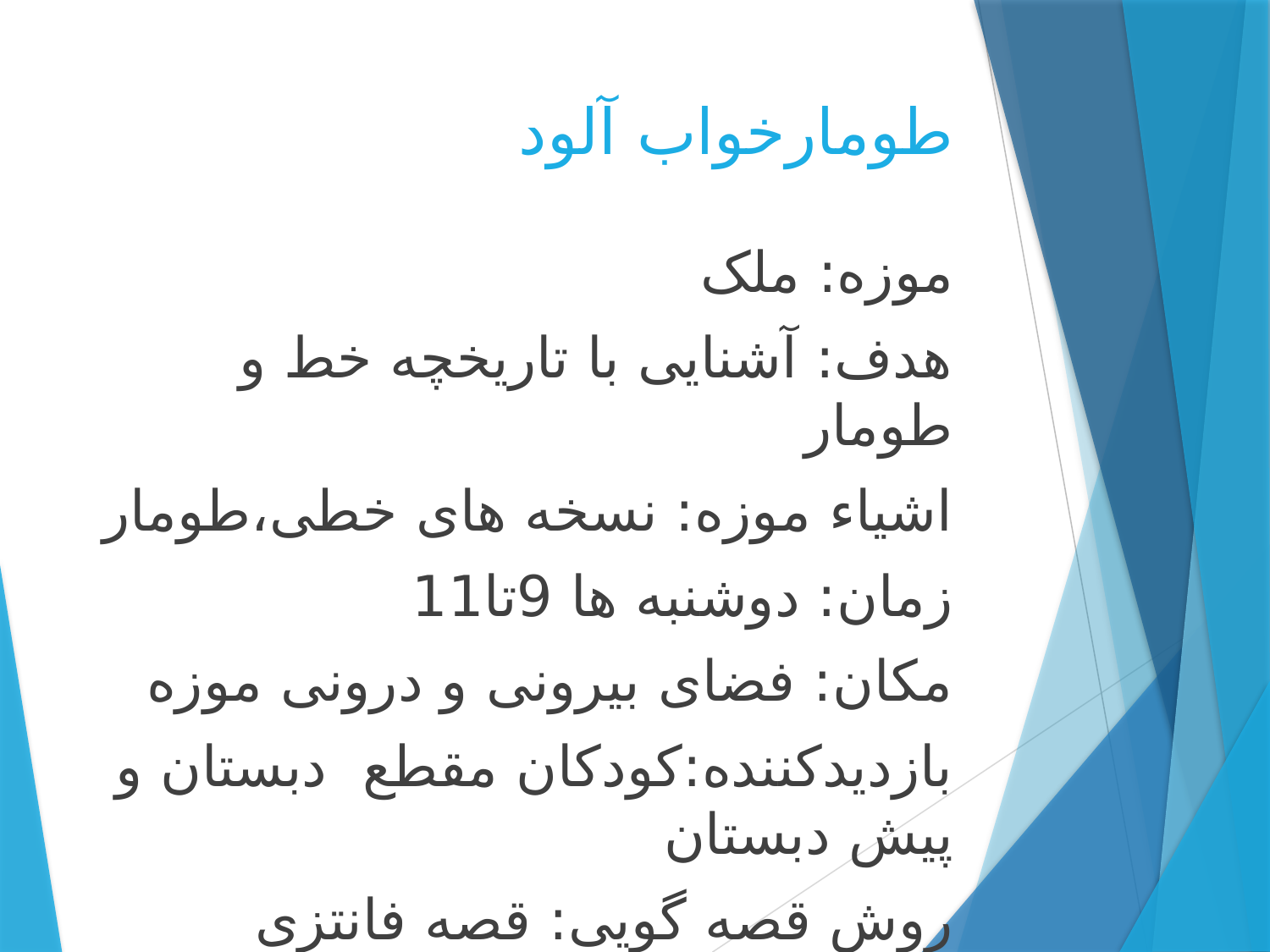

# طومارخواب آلود
موزه: ملک
هدف: آشنایی با تاریخچه خط و طومار
اشیاء موزه: نسخه های خطی،طومار
زمان: دوشنبه ها 9تا11
مکان: فضای بیرونی و درونی موزه
بازدیدکننده:کودکان مقطع  دبستان و پیش دبستان
روش قصه گویی: قصه فانتزی